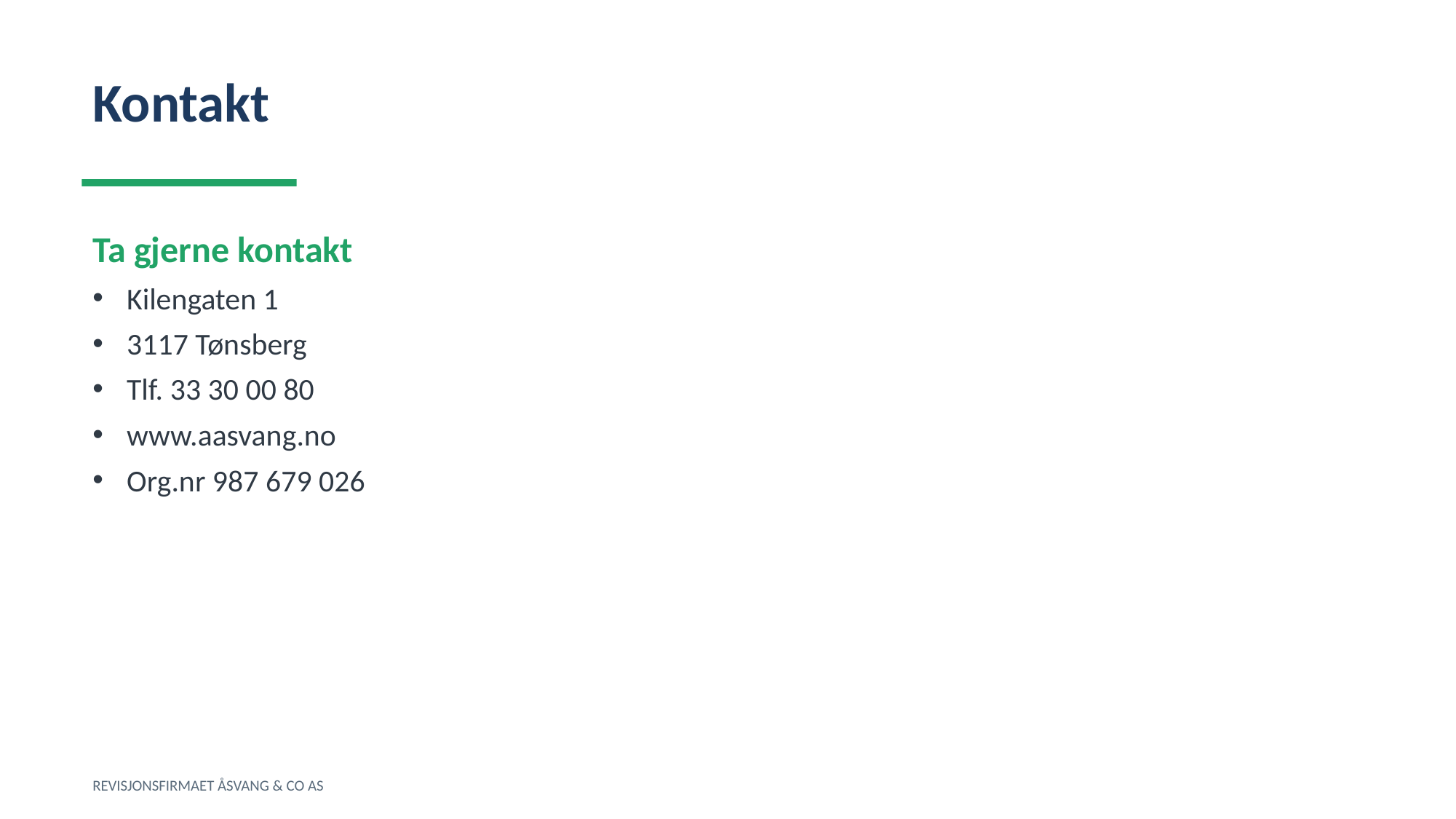

Kontakt

Ta gjerne kontakt
Kilengaten 1
3117 Tønsberg
Tlf. 33 30 00 80
www.aasvang.no
Org.nr 987 679 026
REVISJONSFIRMAET ÅSVANG & CO AS